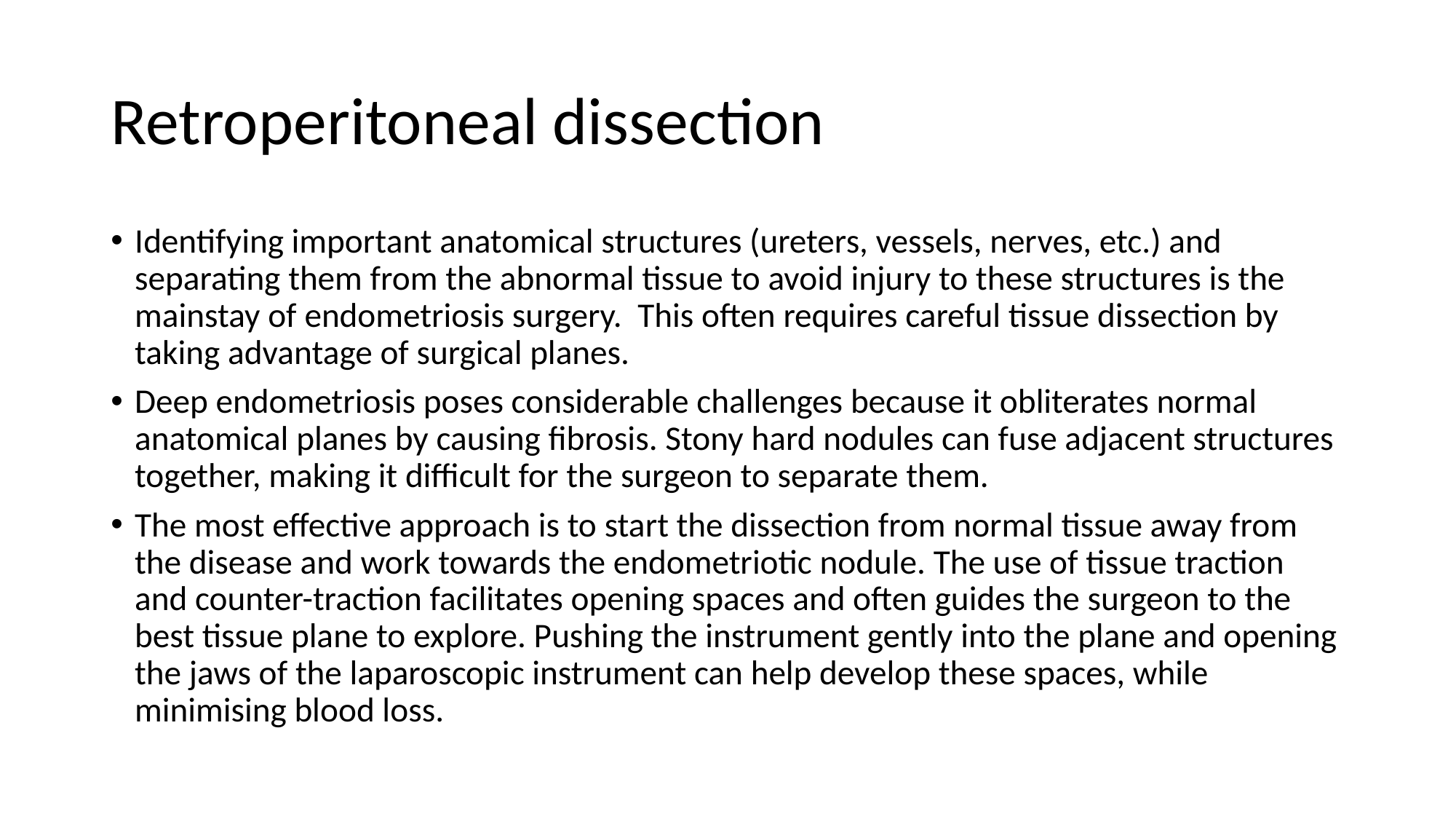

# Retroperitoneal dissection
Identifying important anatomical structures (ureters, vessels, nerves, etc.) and separating them from the abnormal tissue to avoid injury to these structures is the mainstay of endometriosis surgery.  This often requires careful tissue dissection by taking advantage of surgical planes.
Deep endometriosis poses considerable challenges because it obliterates normal anatomical planes by causing fibrosis. Stony hard nodules can fuse adjacent structures together, making it difficult for the surgeon to separate them.
The most effective approach is to start the dissection from normal tissue away from the disease and work towards the endometriotic nodule. The use of tissue traction and counter-traction facilitates opening spaces and often guides the surgeon to the best tissue plane to explore. Pushing the instrument gently into the plane and opening the jaws of the laparoscopic instrument can help develop these spaces, while minimising blood loss.